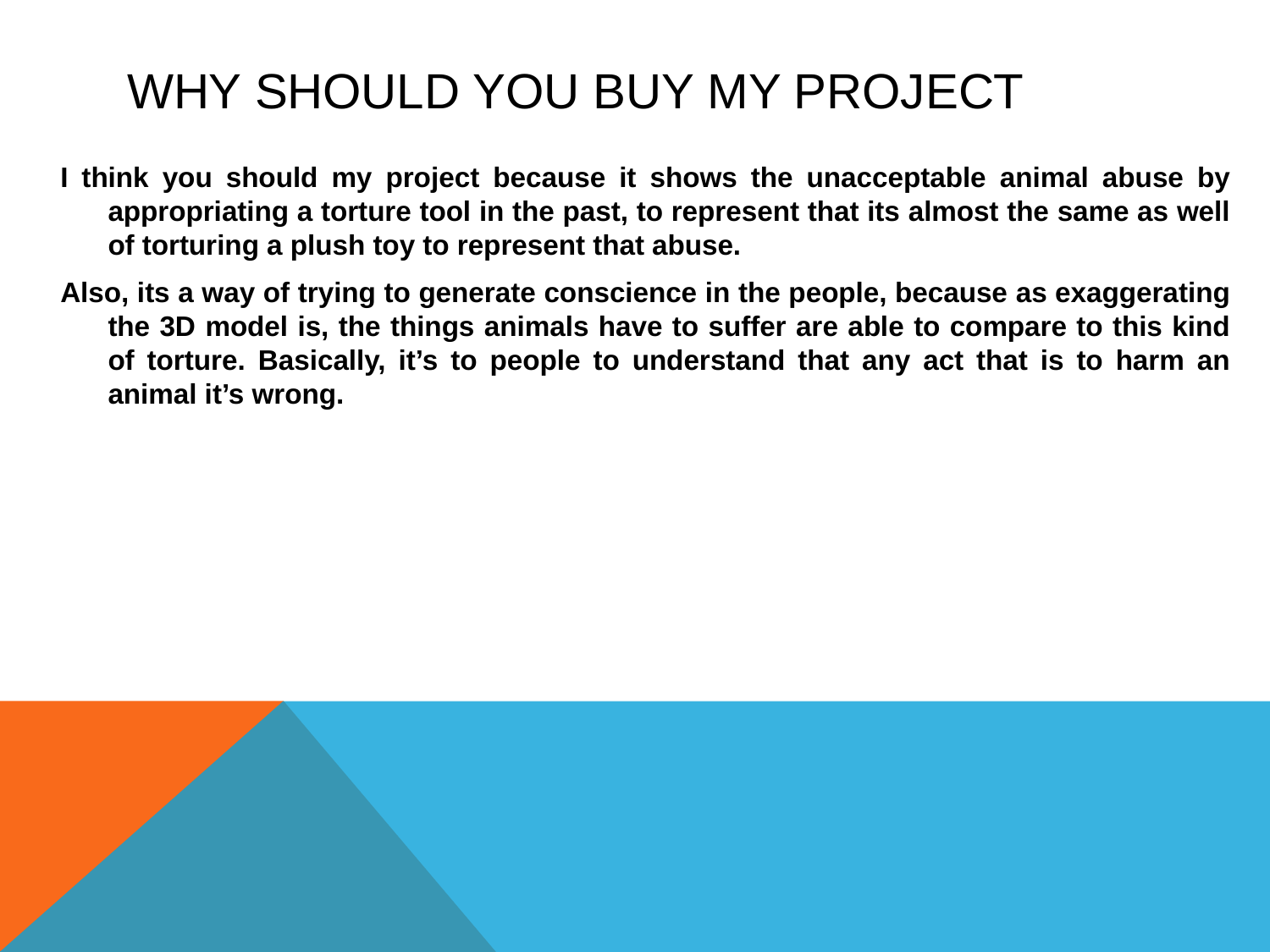

# Why should you buy my project
I think you should my project because it shows the unacceptable animal abuse by appropriating a torture tool in the past, to represent that its almost the same as well of torturing a plush toy to represent that abuse.
Also, its a way of trying to generate conscience in the people, because as exaggerating the 3D model is, the things animals have to suffer are able to compare to this kind of torture. Basically, it’s to people to understand that any act that is to harm an animal it’s wrong.